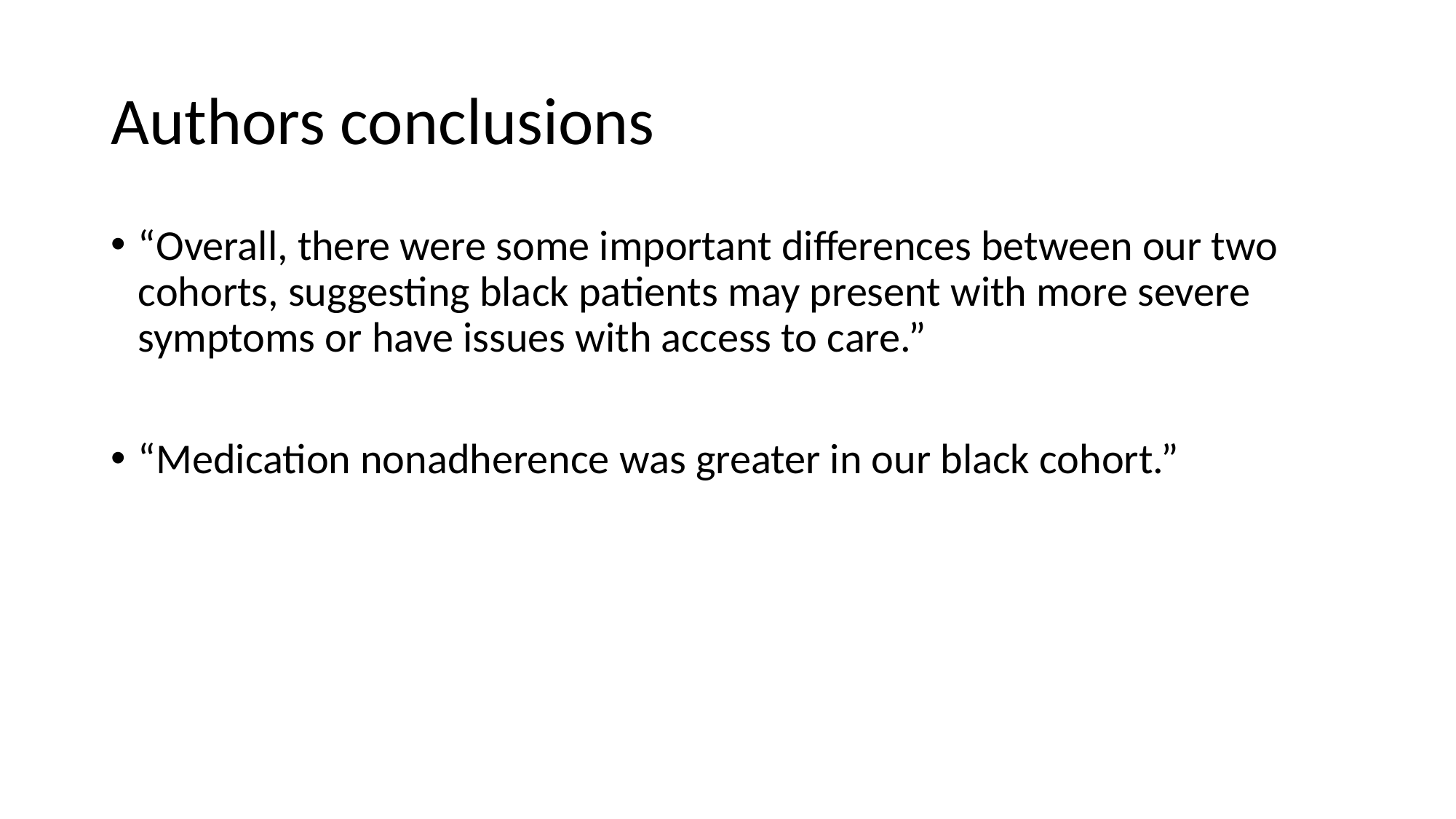

# Authors conclusions
“Overall, there were some important differences between our two cohorts, suggesting black patients may present with more severe symptoms or have issues with access to care.”

“Medication nonadherence was greater in our black cohort.”